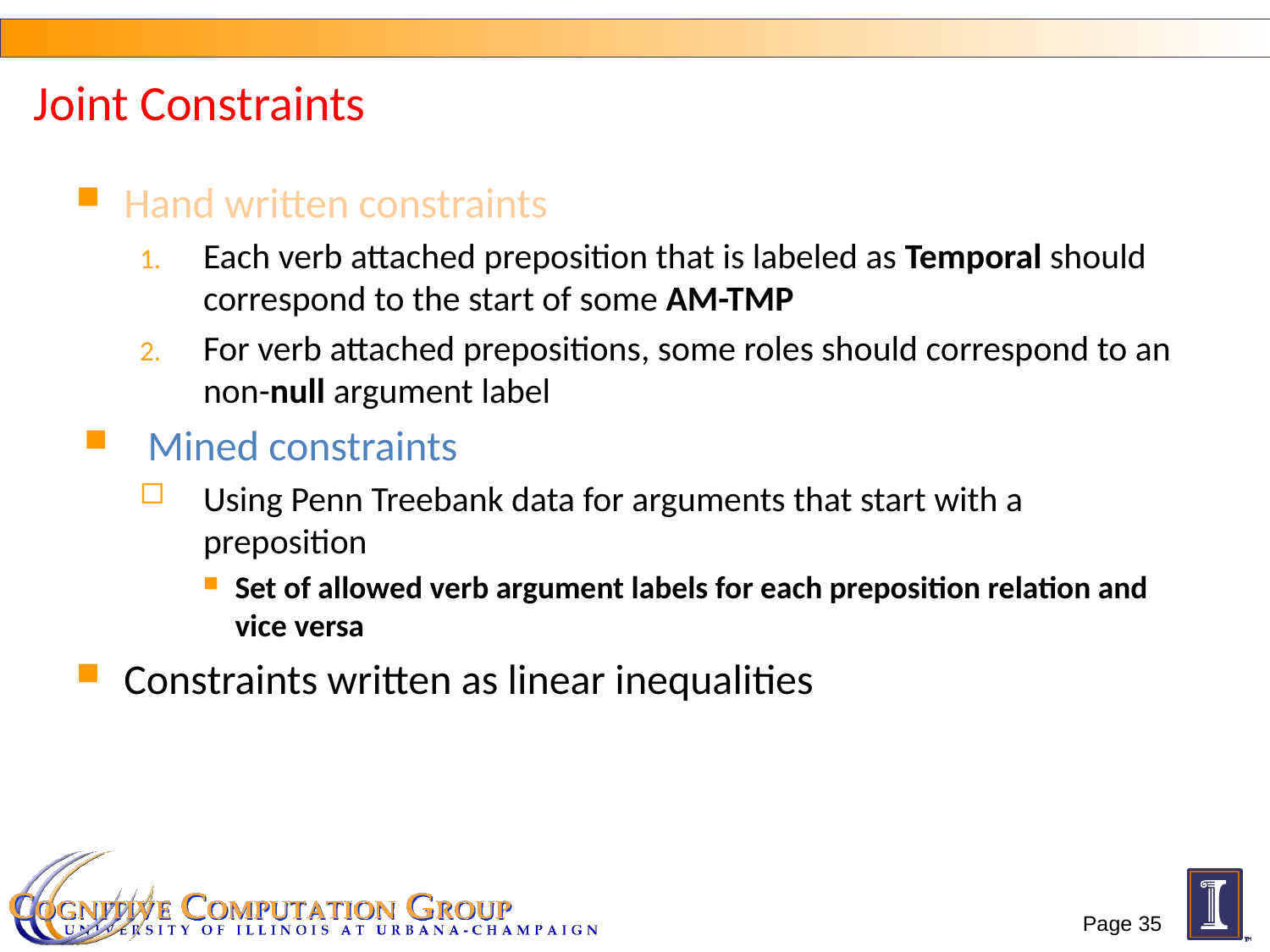

# Joint Constraints
Hand written constraints
Each verb attached preposition that is labeled as Temporal should correspond to the start of some AM-TMP
For verb attached prepositions, some roles should correspond to an non-null argument label
Mined constraints
Using Penn Treebank data for arguments that start with a preposition
Set of allowed verb argument labels for each preposition relation and vice versa
Constraints written as linear inequalities

Page 35